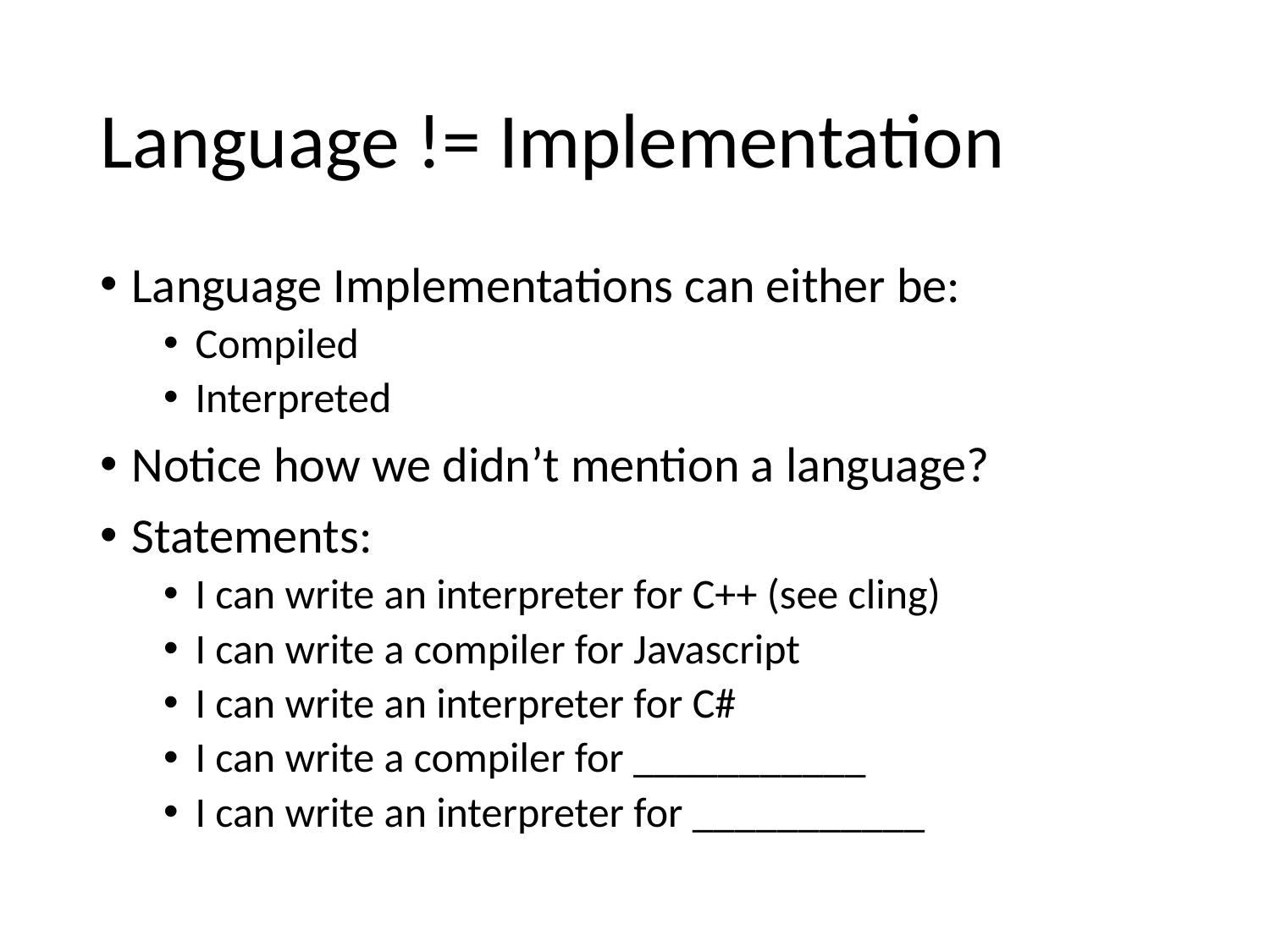

# Language != Implementation
Language Implementations can either be:
Compiled
Interpreted
Notice how we didn’t mention a language?
Statements:
I can write an interpreter for C++ (see cling)
I can write a compiler for Javascript
I can write an interpreter for C#
I can write a compiler for ___________
I can write an interpreter for ___________